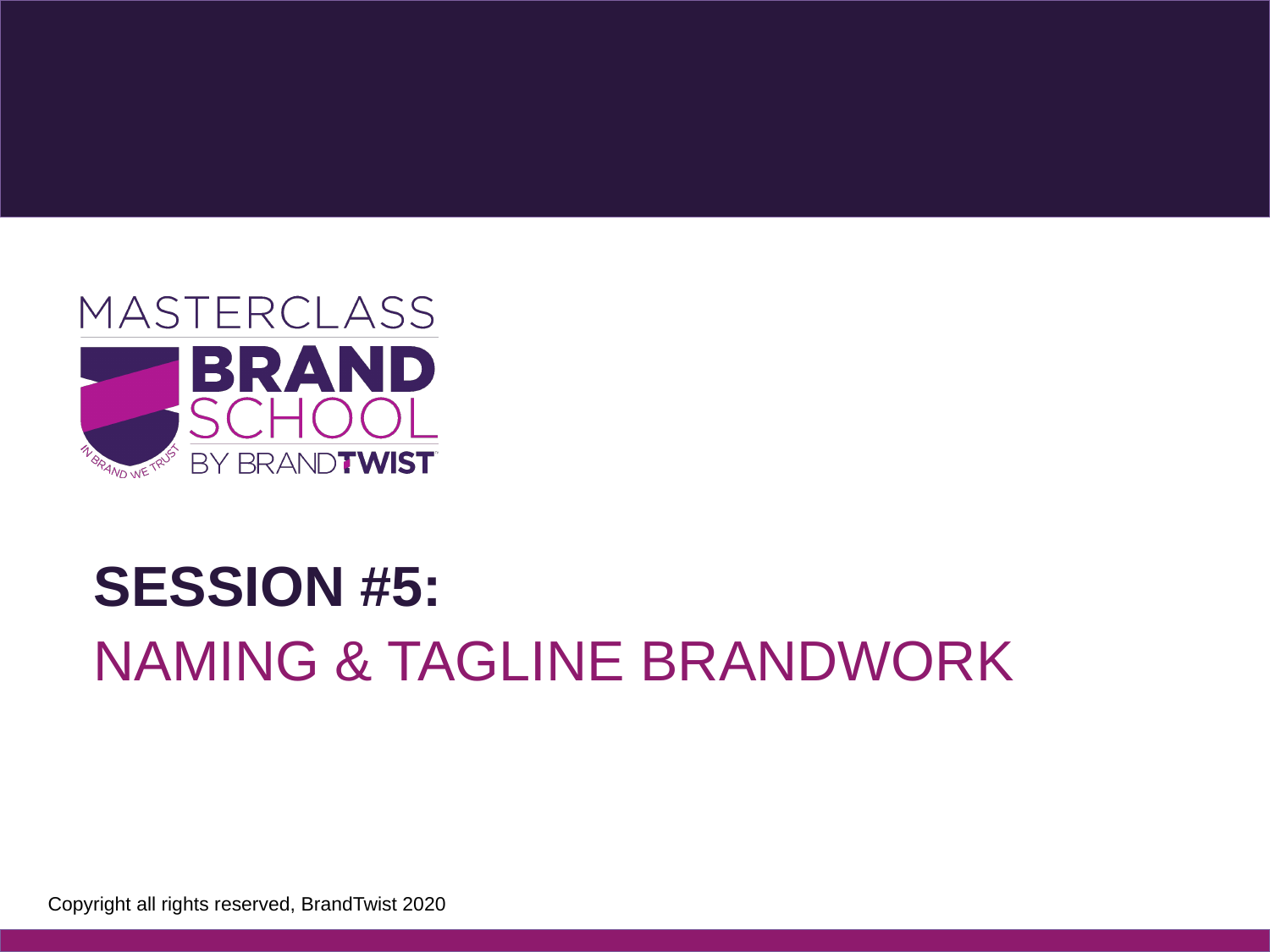

# SESSION #5:
NAMING & TAGLINE BRANDWORK